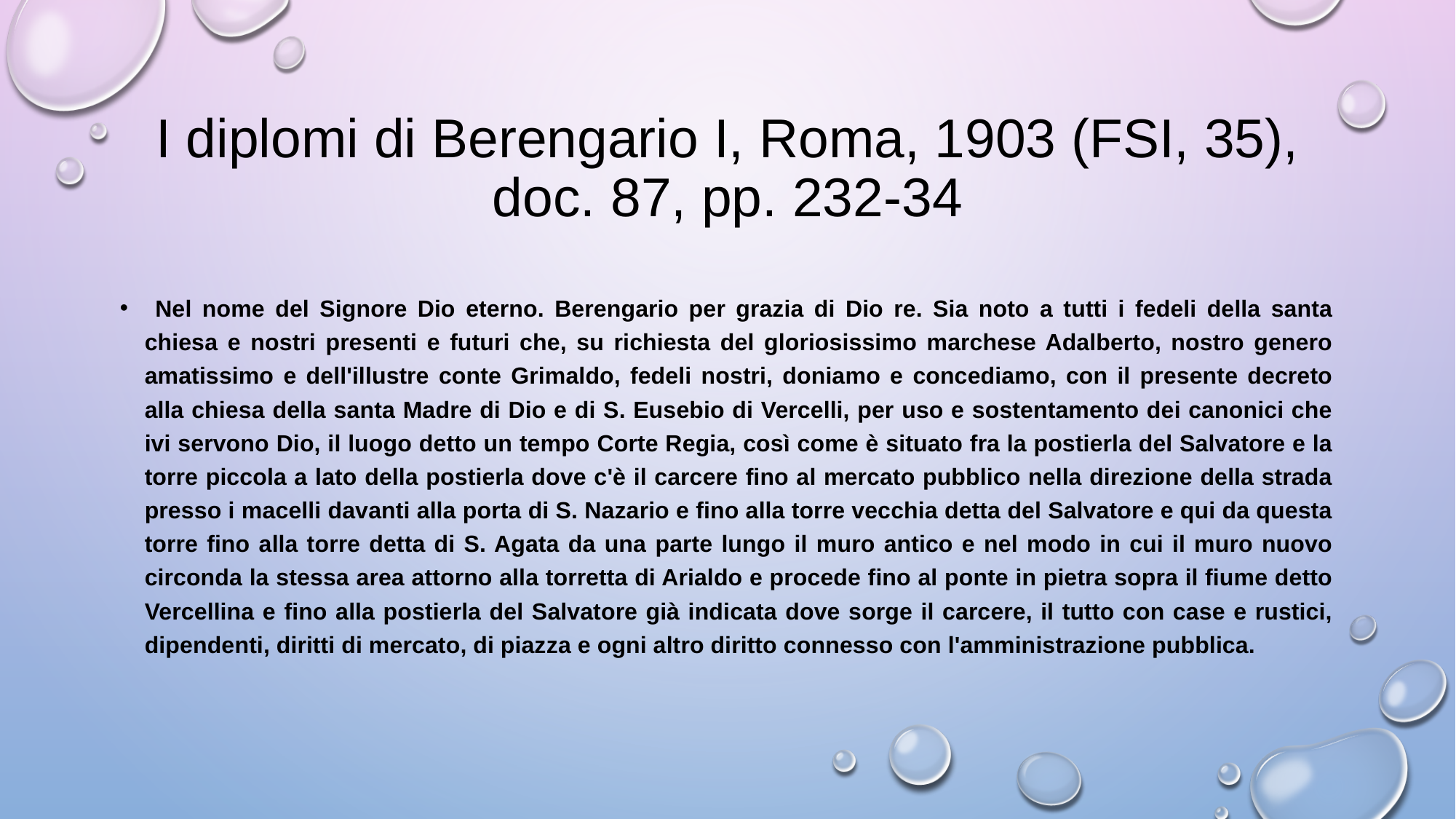

# I diplomi di Berengario I, Roma, 1903 (FSI, 35), doc. 87, pp. 232-34
 Nel nome del Signore Dio eterno. Berengario per grazia di Dio re. Sia noto a tutti i fedeli della santa chiesa e nostri presenti e futuri che, su richiesta del gloriosissimo marchese Adalberto, nostro genero amatissimo e dell'illustre conte Grimaldo, fedeli nostri, doniamo e concediamo, con il presente decreto alla chiesa della santa Madre di Dio e di S. Eusebio di Vercelli, per uso e sostentamento dei canonici che ivi servono Dio, il luogo detto un tempo Corte Regia, così come è situato fra la postierla del Salvatore e la torre piccola a lato della postierla dove c'è il carcere fino al mercato pubblico nella direzione della strada presso i macelli davanti alla porta di S. Nazario e fino alla torre vecchia detta del Salvatore e qui da questa torre fino alla torre detta di S. Agata da una parte lungo il muro antico e nel modo in cui il muro nuovo circonda la stessa area attorno alla torretta di Arialdo e procede fino al ponte in pietra sopra il fiume detto Vercellina e fino alla postierla del Salvatore già indicata dove sorge il carcere, il tutto con case e rustici, dipendenti, diritti di mercato, di piazza e ogni altro diritto connesso con l'amministrazione pubblica.